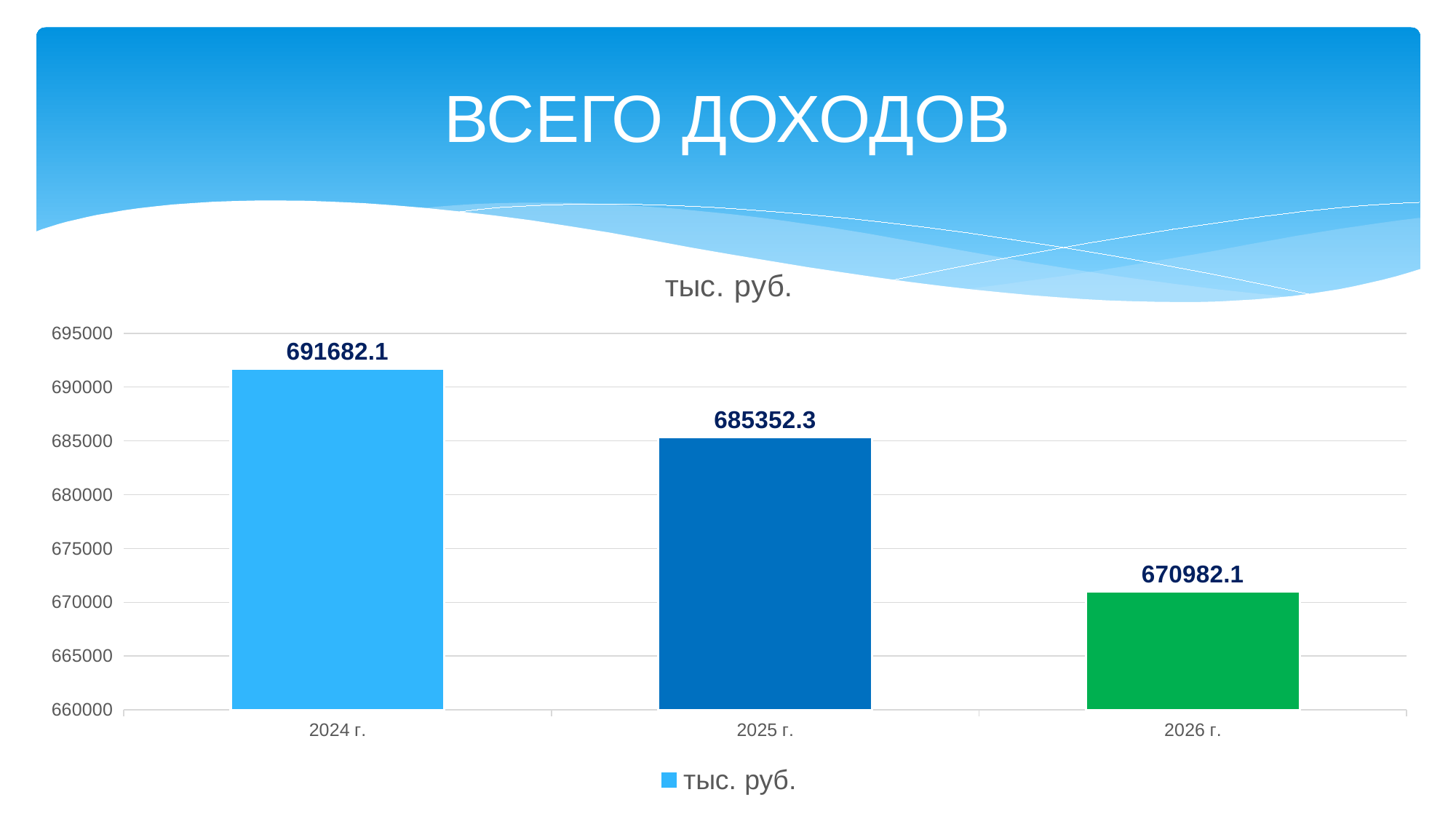

# ВСЕГО ДОХОДОВ

### Chart:

| Category | тыс. руб. |
|---|---|
| 2024 г. | 691682.1 |
| 2025 г. | 685352.3 |
| 2026 г. | 670982.1 |